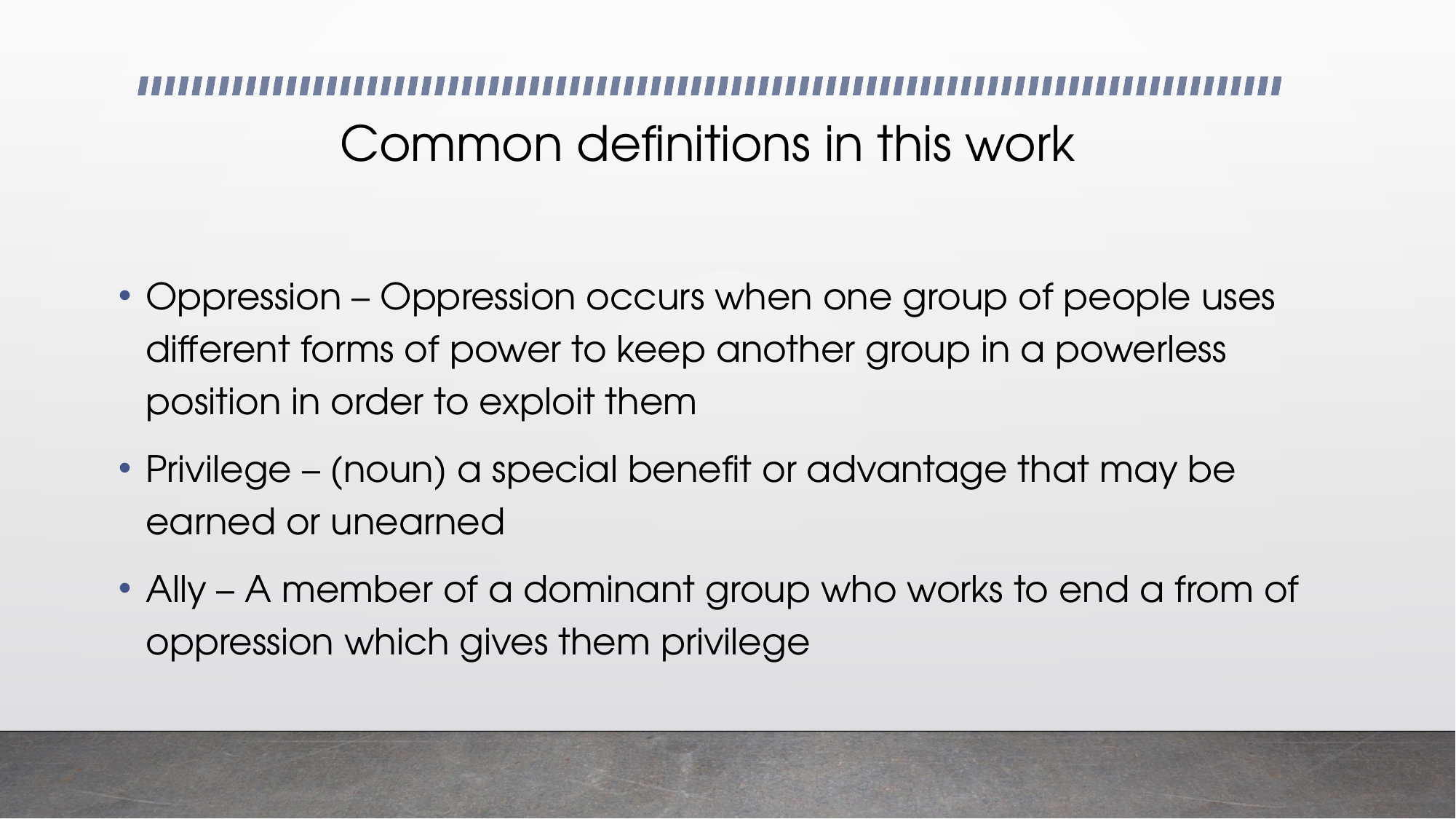

# Common definitions in this work
Oppression – Oppression occurs when one group of people uses different forms of power to keep another group in a powerless position in order to exploit them
Privilege – (noun) a special benefit or advantage that may be earned or unearned
Ally – A member of a dominant group who works to end a from of oppression which gives them privilege